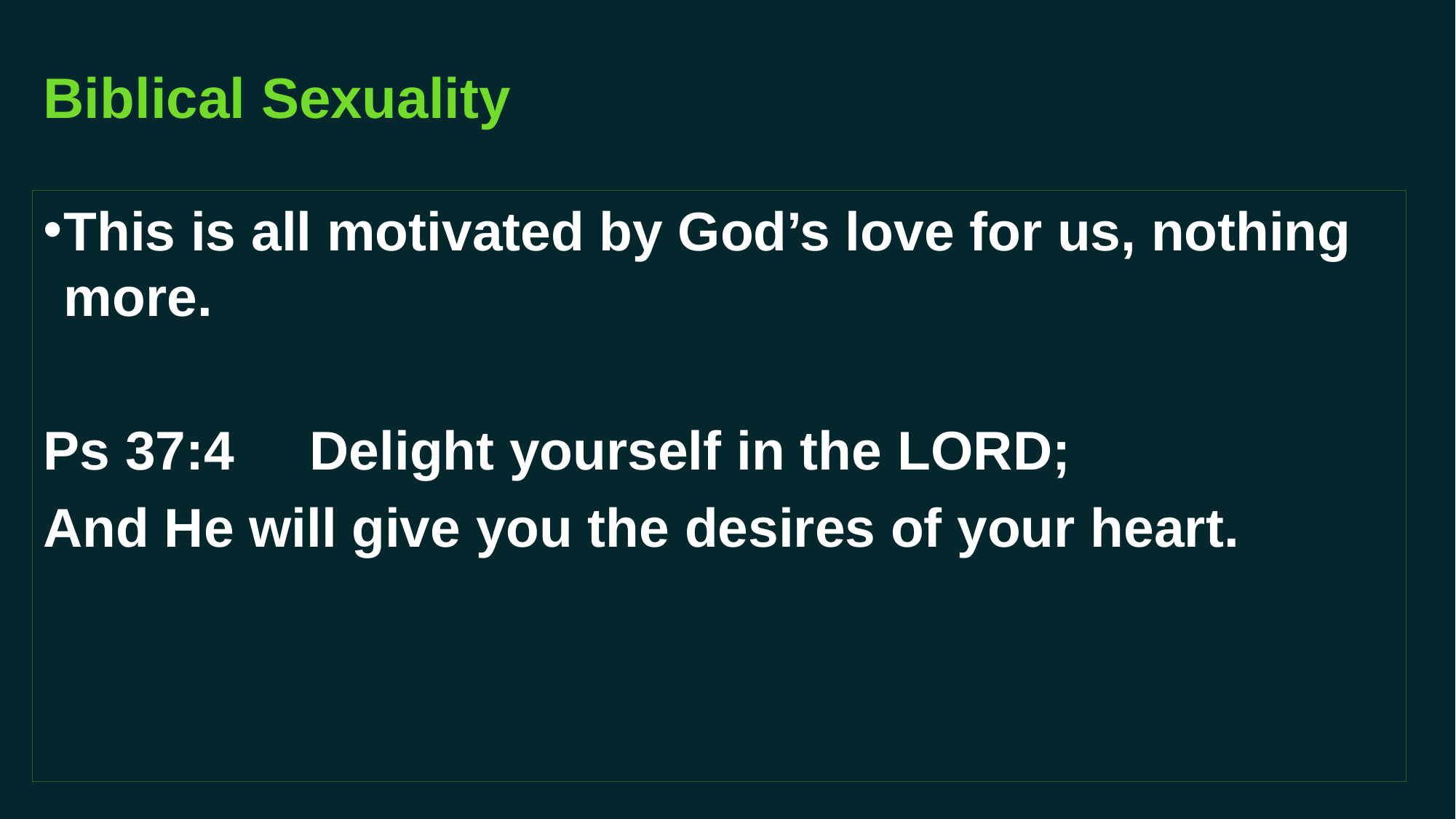

# Biblical Sexuality
This is all motivated by God’s love for us, nothing more.

Ps 37:4     Delight yourself in the Lord;
And He will give you the desires of your heart.